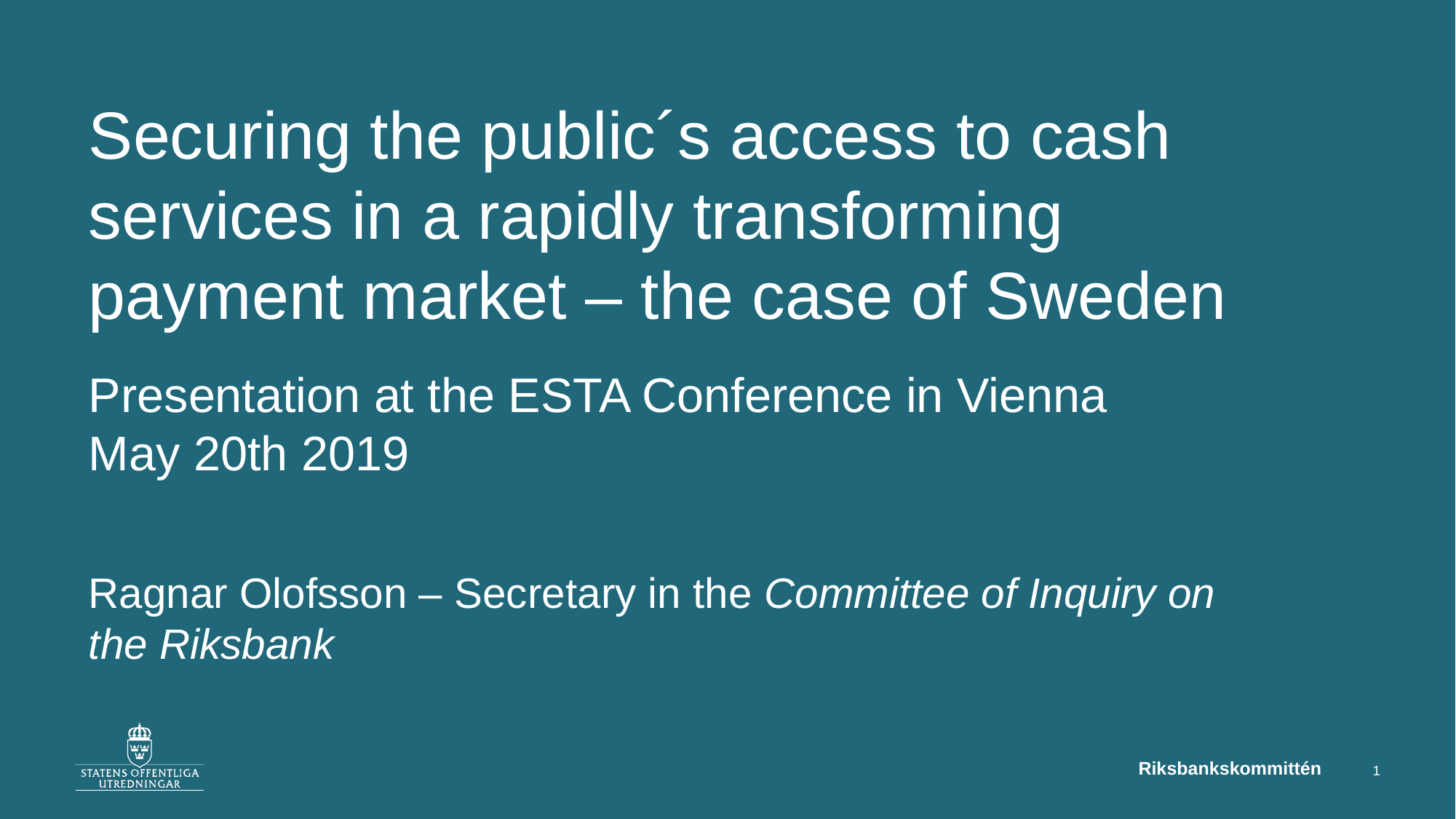

# Securing the public´s access to cash services in a rapidly transforming payment market – the case of Sweden Ragnar Olofsson – Secretary in the Committee of Inquiry on the Riksbank
Presentation at the ESTA Conference in Vienna May 20th 2019
Riksbankskommittén
1